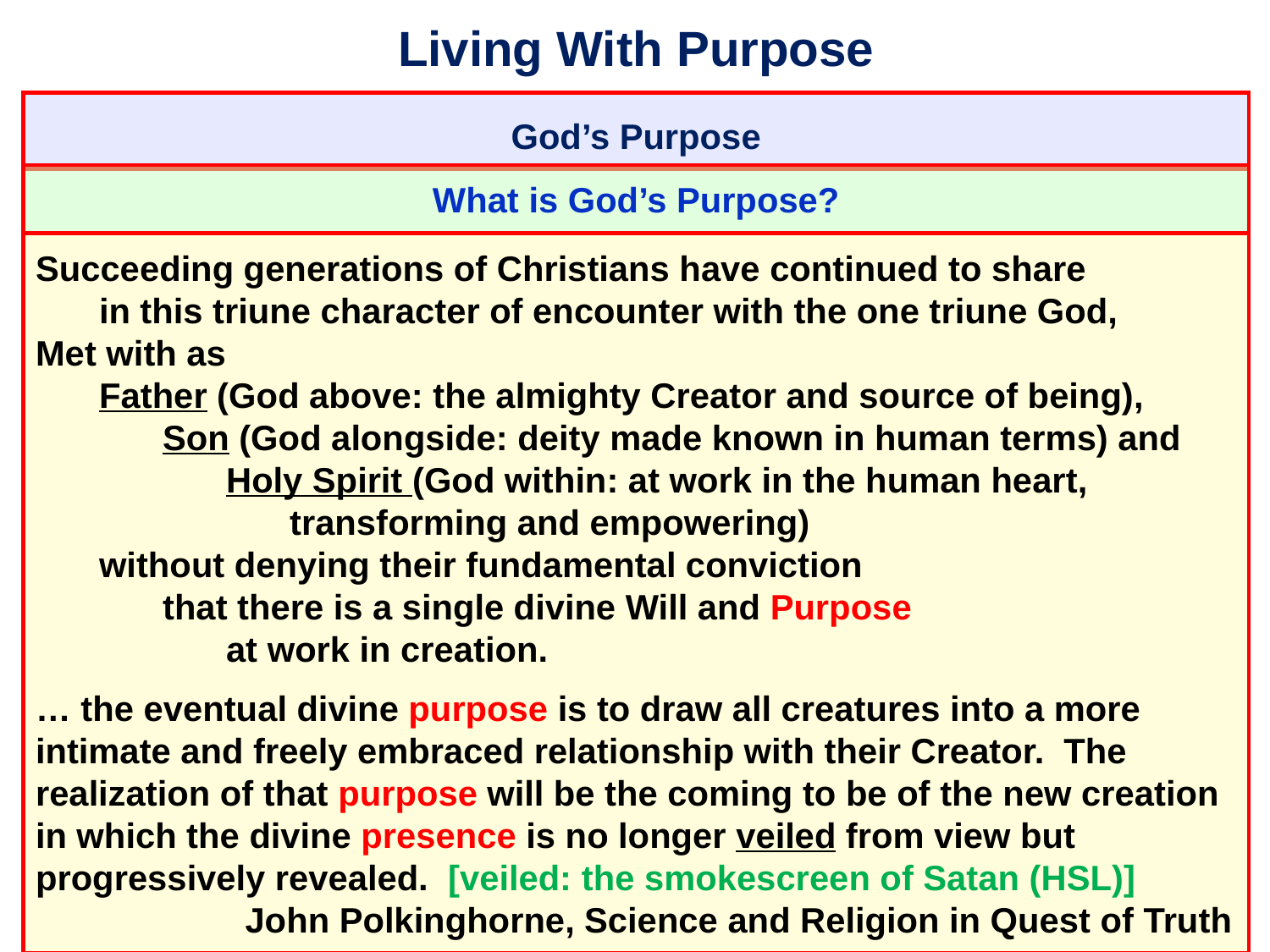

# Living With Purpose
God’s Purpose
What is God’s Purpose?
Succeeding generations of Christians have continued to share
	in this triune character of encounter with the one triune God,
Met with as
	Father (God above: the almighty Creator and source of being),
		Son (God alongside: deity made known in human terms) and
			Holy Spirit (God within: at work in the human heart, 					transforming and empowering)
	without denying their fundamental conviction
		that there is a single divine Will and Purpose
			at work in creation.

… the eventual divine purpose is to draw all creatures into a more intimate and freely embraced relationship with their Creator.  The realization of that purpose will be the coming to be of the new creation in which the divine presence is no longer veiled from view but progressively revealed.  [veiled: the smokescreen of Satan (HSL)]
	               John Polkinghorne, Science and Religion in Quest of Truth